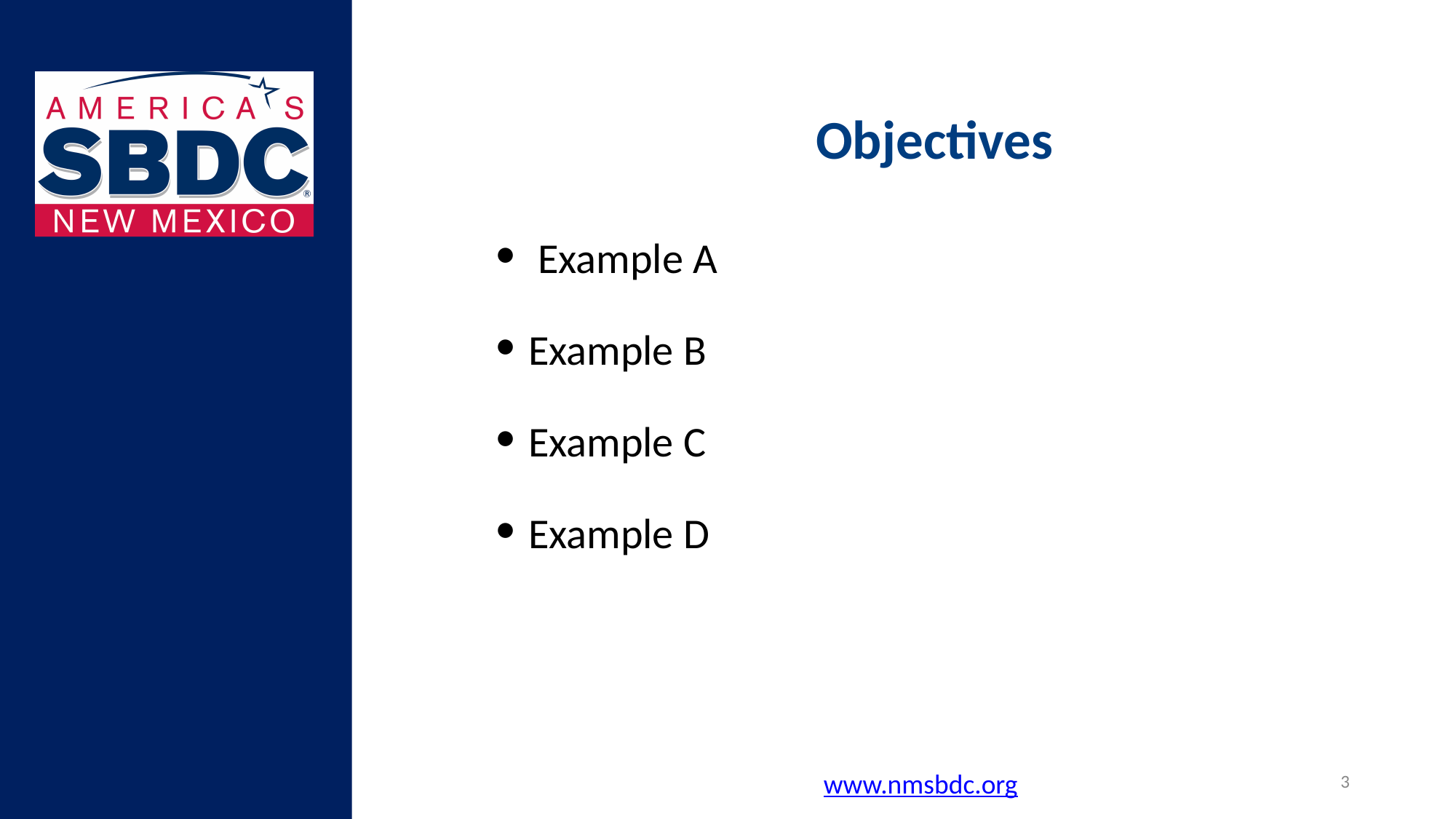

Objectives
 Example A

Example B

Example C

Example D

3